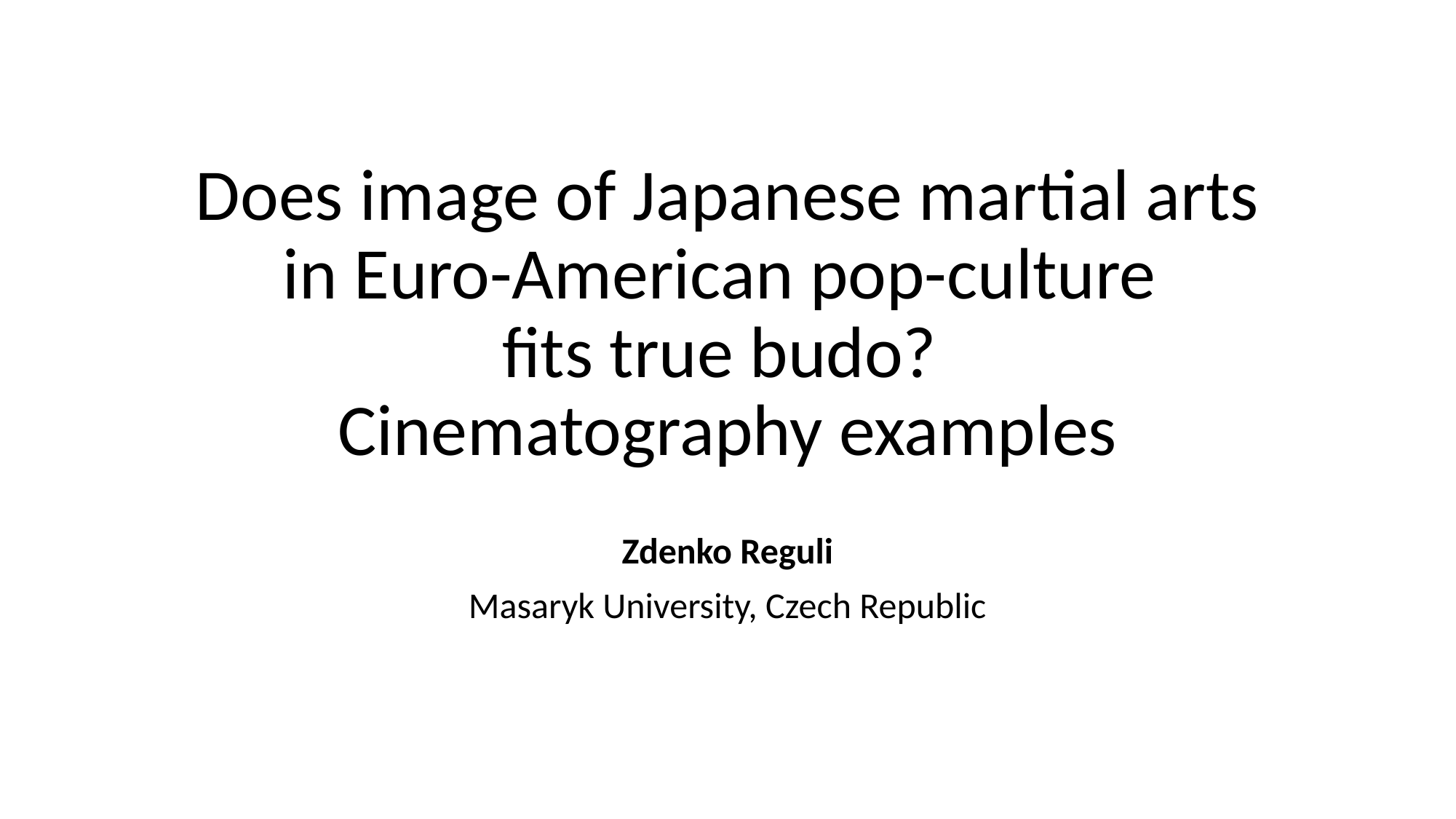

# Does image of Japanese martial arts in Euro-American pop-culture fits true budo? Cinematography examples
Zdenko Reguli
Masaryk University, Czech Republic